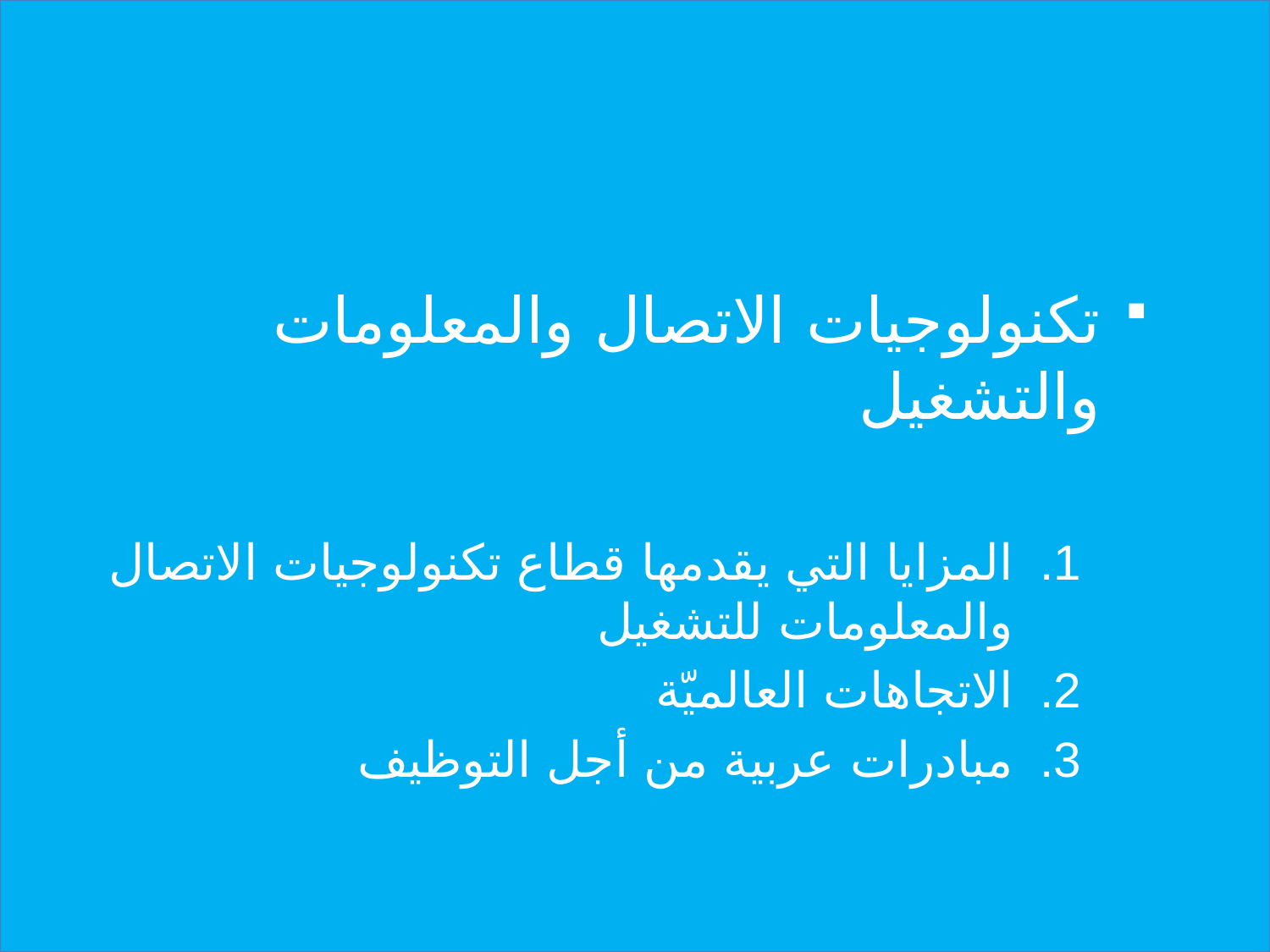

# الفهرس
تكنولوجيات الاتصال والمعلومات والتشغيل

المزايا التي يقدمها قطاع تكنولوجيات الاتصال والمعلومات للتشغيل
الاتجاهات العالميّة
مبادرات عربية من أجل التوظيف